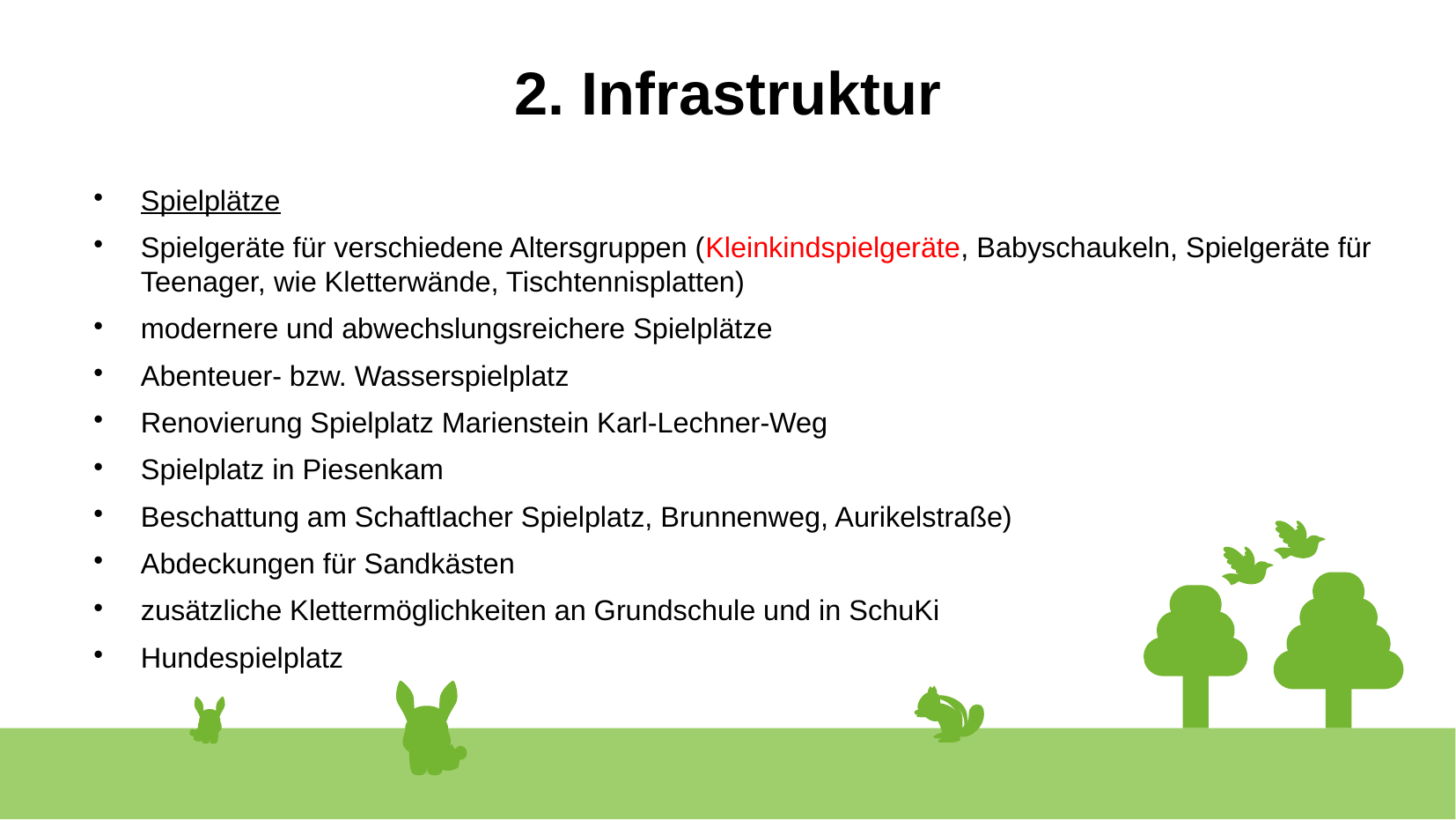

2. Infrastruktur
Spielplätze
Spielgeräte für verschiedene Altersgruppen (Kleinkindspielgeräte, Babyschaukeln, Spielgeräte für Teenager, wie Kletterwände, Tischtennisplatten)
modernere und abwechslungsreichere Spielplätze
Abenteuer- bzw. Wasserspielplatz
Renovierung Spielplatz Marienstein Karl-Lechner-Weg
Spielplatz in Piesenkam
Beschattung am Schaftlacher Spielplatz, Brunnenweg, Aurikelstraße)
Abdeckungen für Sandkästen
zusätzliche Klettermöglichkeiten an Grundschule und in SchuKi
Hundespielplatz